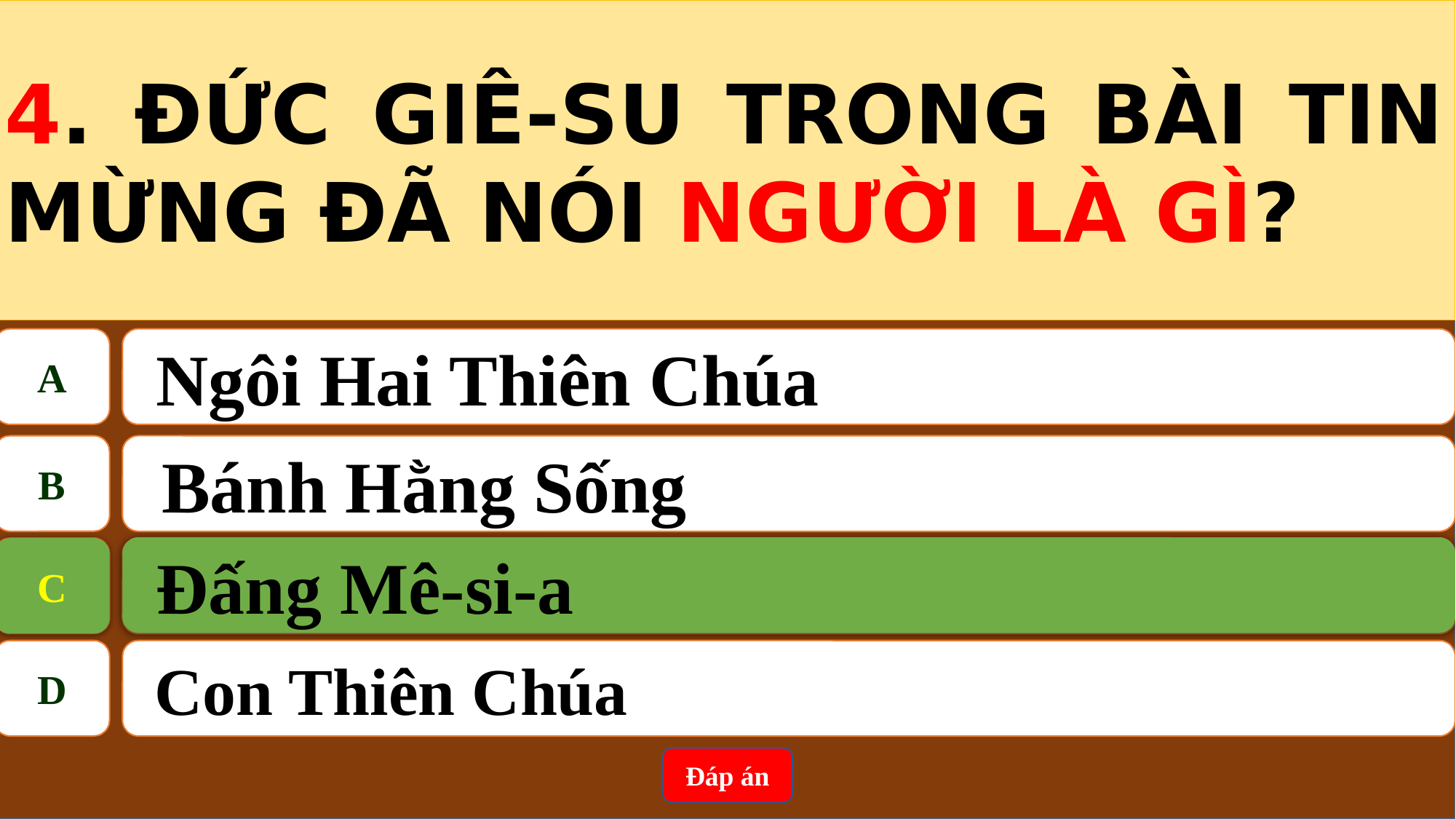

4. ĐỨC GIÊ-SU TRONG BÀI TIN MỪNG ĐÃ NÓI NGƯỜI LÀ GÌ?
A
 Ngôi Hai Thiên Chúa
B
Bánh Hằng Sống
 Đấng Mê-si-a
C
C
Đấng Mê-si-a
D
 Con Thiên Chúa
Đáp án